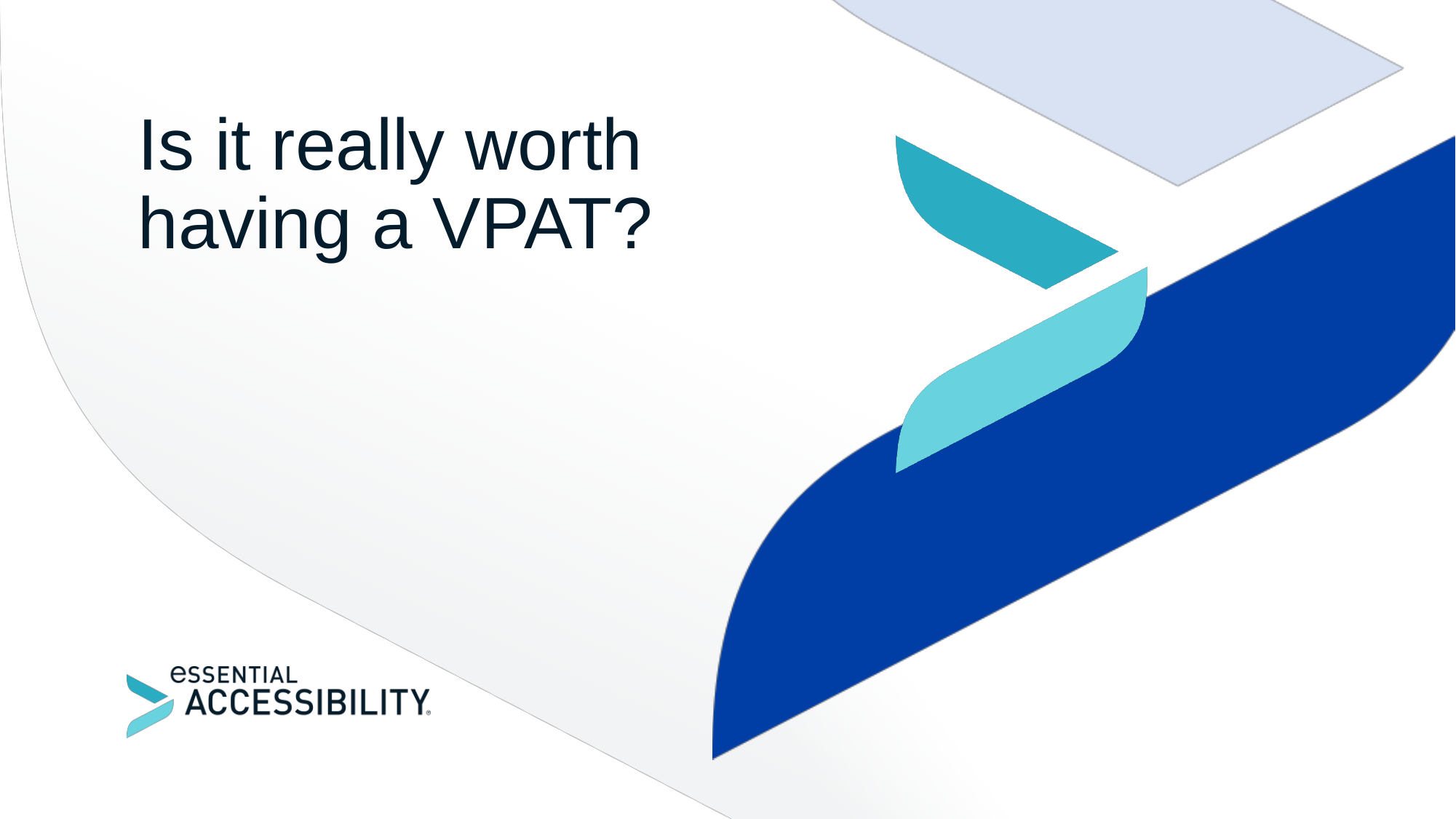

# Is it really worth having a VPAT?